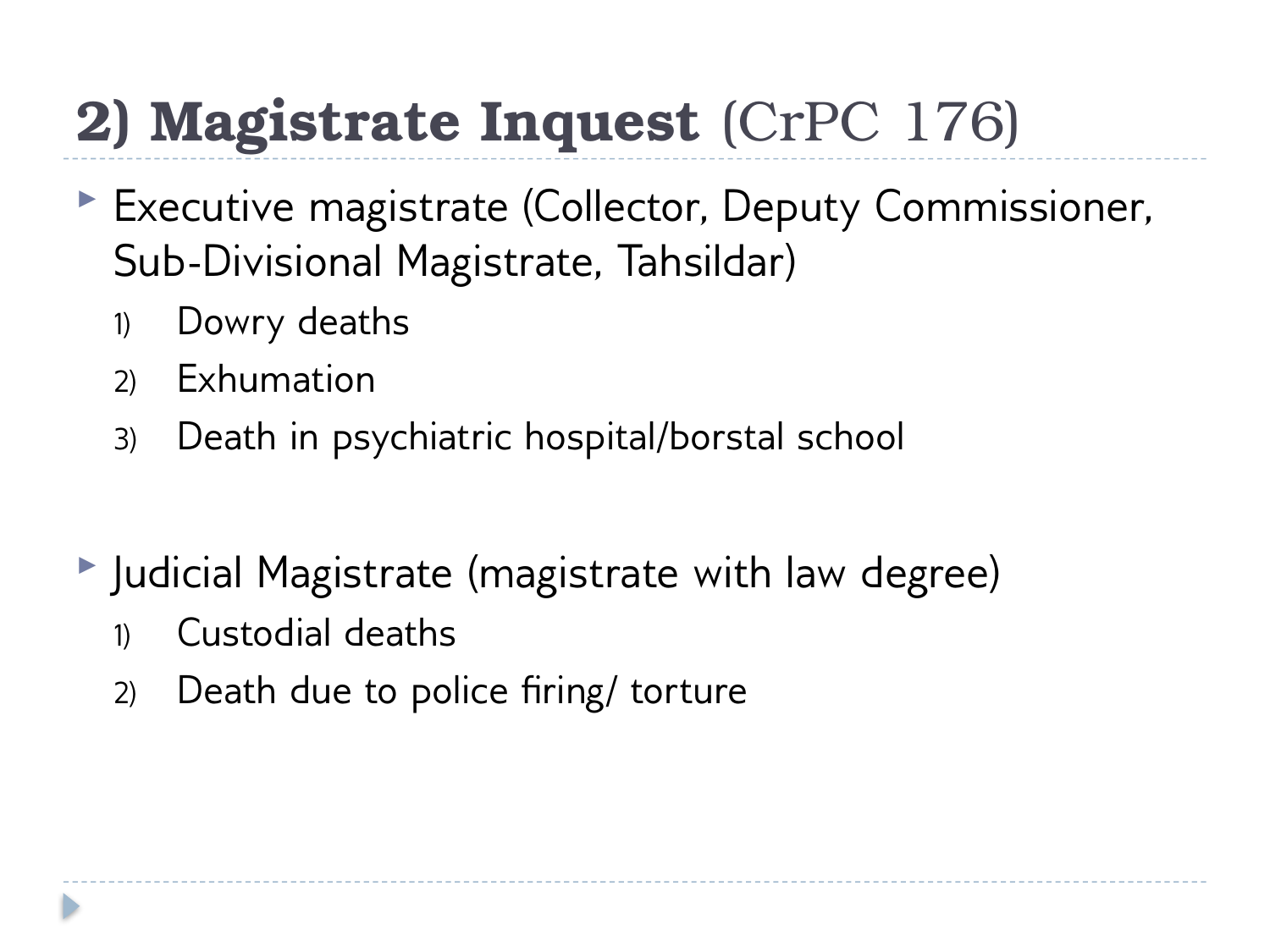

# 2) Magistrate Inquest (CrPC 176)
Executive magistrate (Collector, Deputy Commissioner, Sub-Divisional Magistrate, Tahsildar)
Dowry deaths
Exhumation
Death in psychiatric hospital/borstal school

Judicial Magistrate (magistrate with law degree)
Custodial deaths
Death due to police firing/ torture